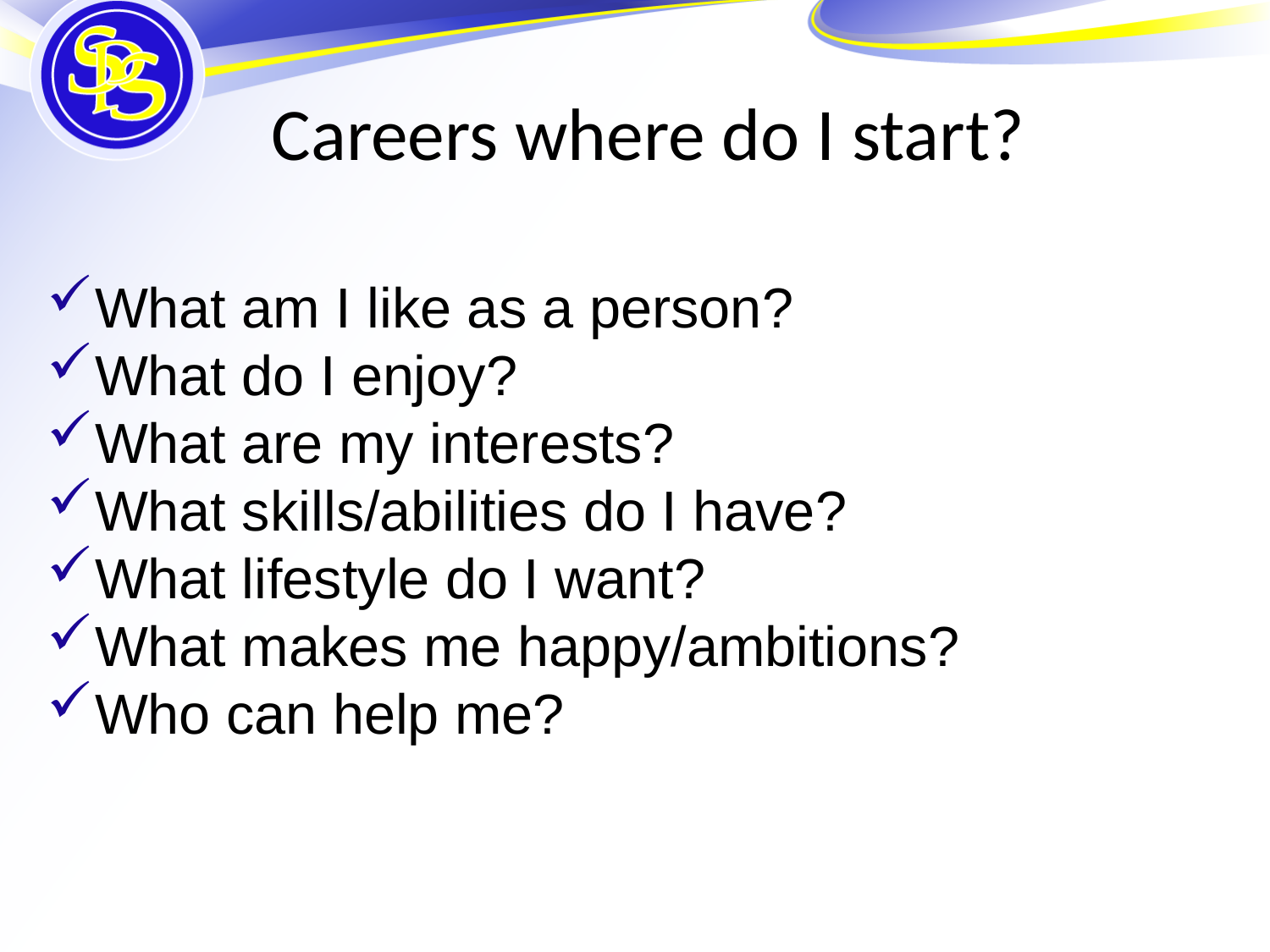

Careers where do I start?

What am I like as a person?
What do I enjoy?
What are my interests?
What skills/abilities do I have?
What lifestyle do I want?
What makes me happy/ambitions?
Who can help me?